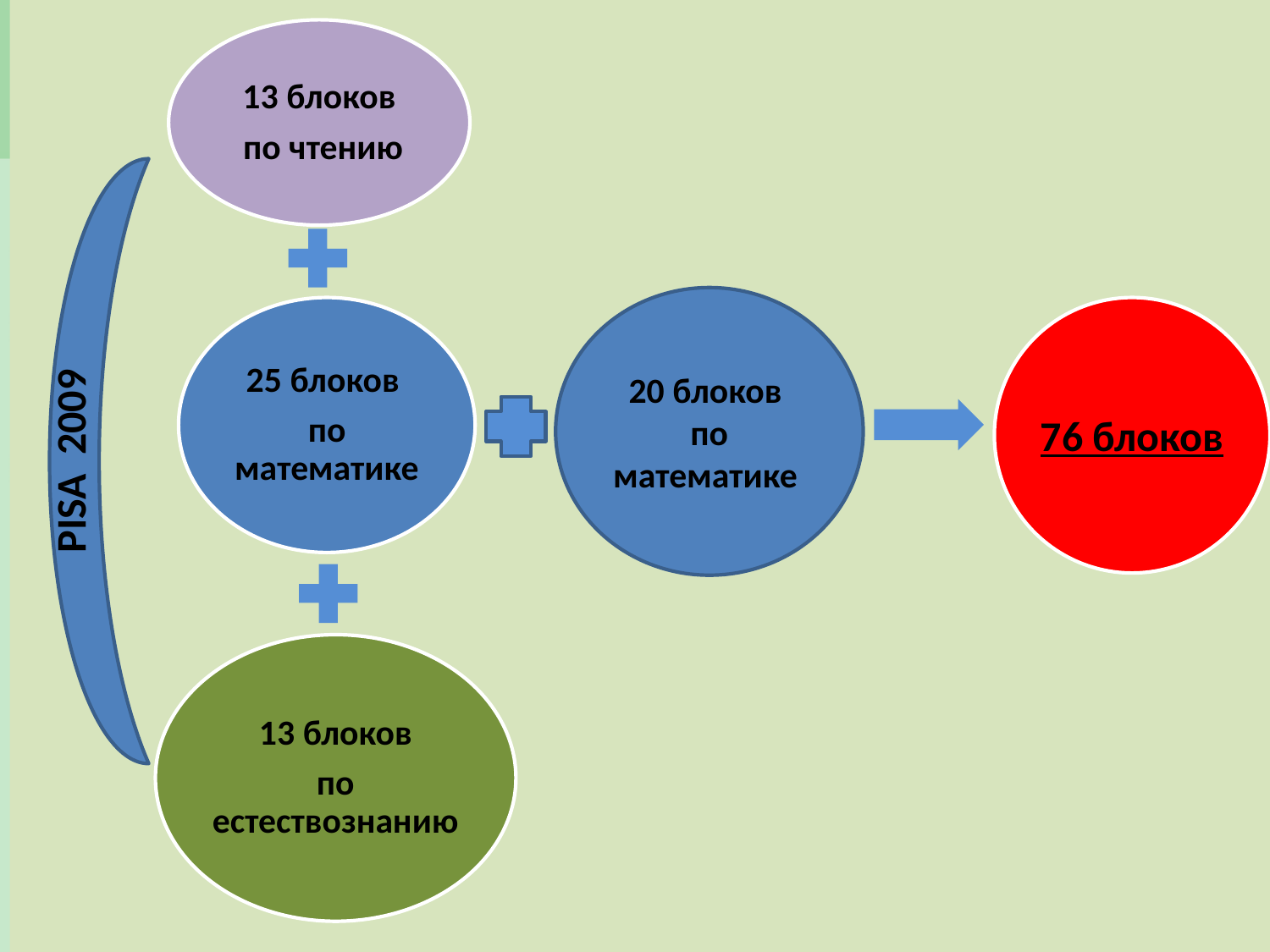

13 блоков
 по чтению

25 блоков
по математике

13 блоков
по естествознанию

76 блоков

PISA  2009

20 блоков
по математике

11
Обучающий семинар для ОК и лиц ПТ, Астана, 23-24 Февраль 2012